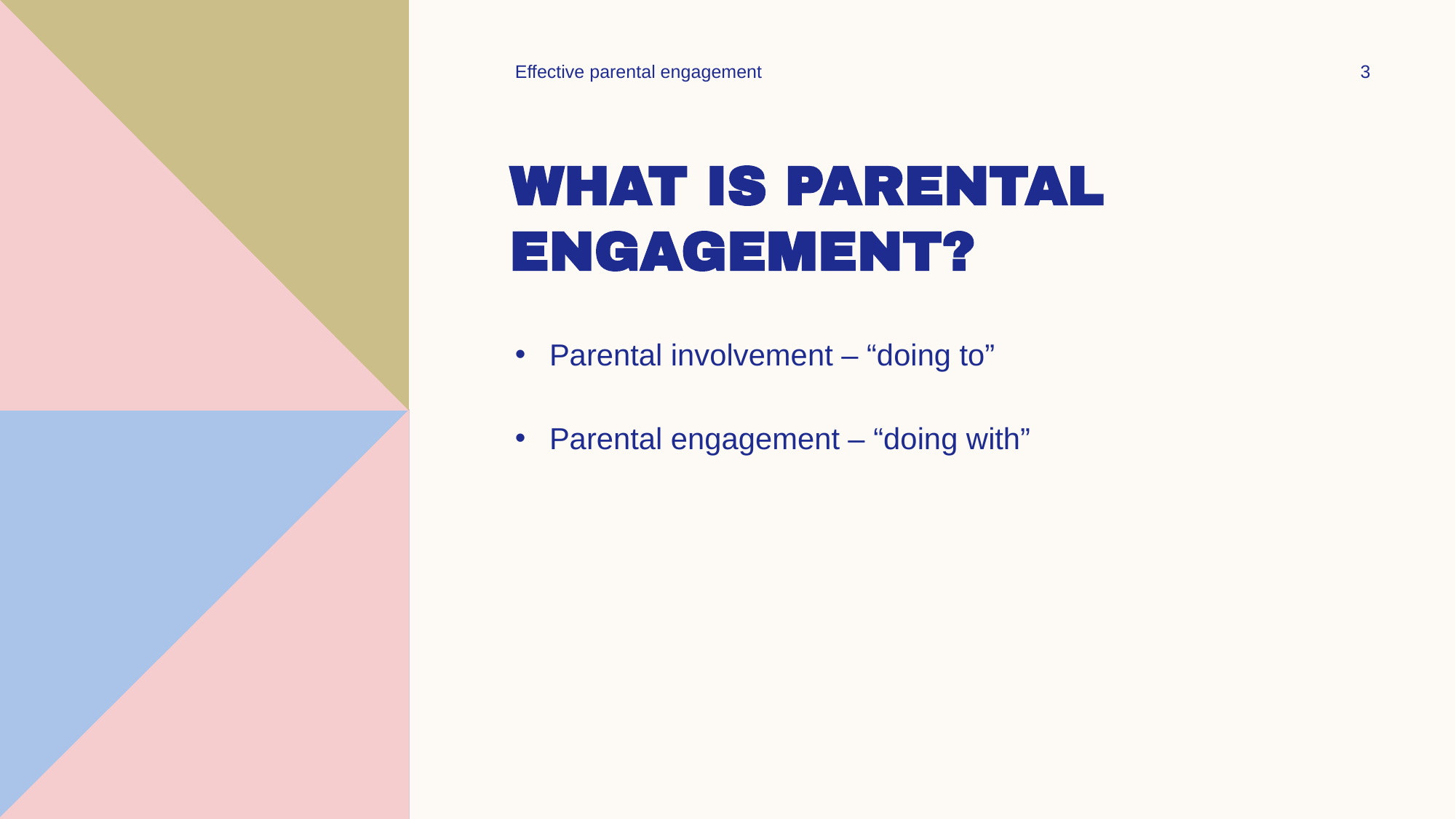

Effective parental engagement
3
# What is parental engagement?
Parental involvement – “doing to”

Parental engagement – “doing with”